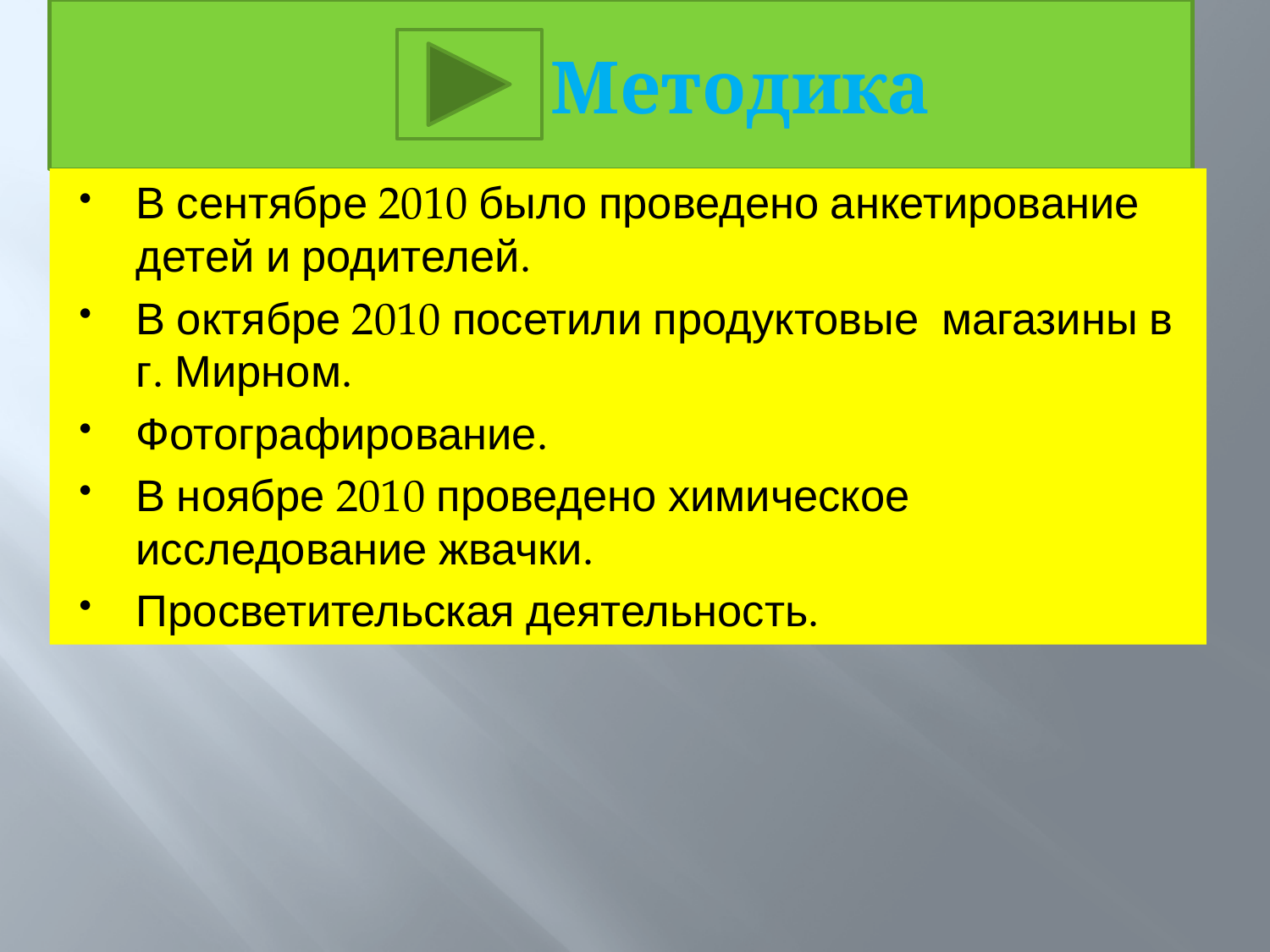

# Методика

В сентябре 2010 было проведено анкетирование детей и родителей.
В октябре 2010 посетили продуктовые  магазины в г. Мирном.
Фотографирование.
В ноябре 2010 проведено химическое исследование жвачки.
Просветительская деятельность.